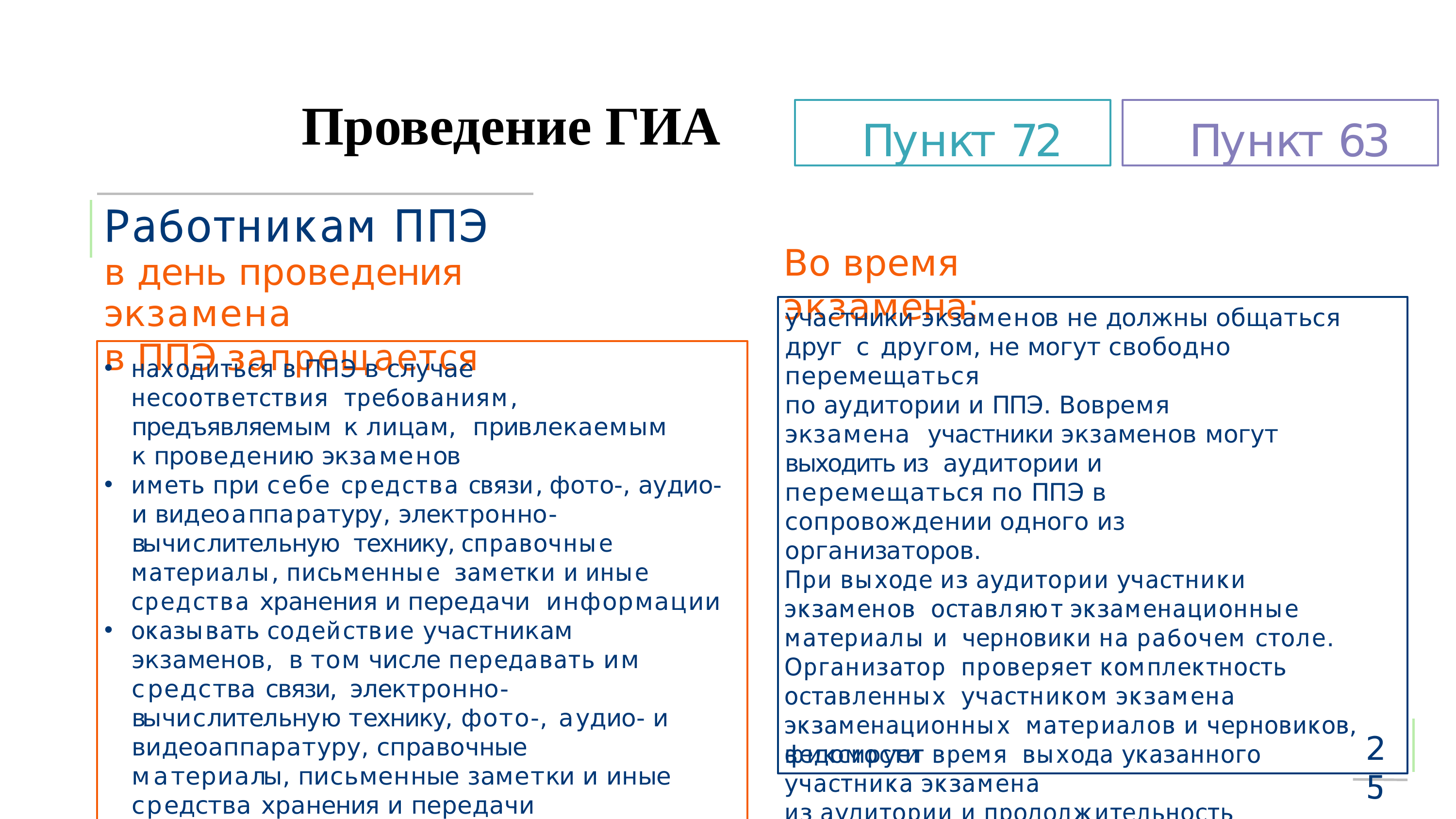

# Проведение ГИА
Пункт 72
Пункт 63

Работникам ППЭ
в день проведения экзамена
в ППЭ запрещается

Во время экзамена:

участники экзаменов не должны общаться друг  с другом, не могут свободно перемещаться
по аудитории и ППЭ. Во	время экзамена  участники экзаменов могут выходить из  аудитории и перемещаться по ППЭ в
сопровождении одного из организаторов.
При выходе из аудитории участники экзаменов  оставляют экзаменационные материалы и  черновики на рабочем столе. Организатор  проверяет комплектность оставленных  участником экзамена экзаменационных  материалов и черновиков, фиксирует время  выхода указанного участника экзамена
из аудитории и продолжительность отсутствия  его в аудитории в соответствующей
находиться в ППЭ в случае несоответствия  требованиям, предъявляемым к лицам,  привлекаемым к проведению экзаменов
иметь при себе средства связи, фото-, аудио-  и видеоаппаратуру, электронно-вычислительную  технику, справочные материалы, письменные  заметки и иные средства хранения и передачи  информации
оказывать содействие участникам экзаменов,  в том числе передавать им средства связи,  электронно-вычислительную технику, фото-,  аудио- и видеоаппаратуру, справочные
материалы, письменные заметки и иные
средства хранения и передачи информации

25
ведомости